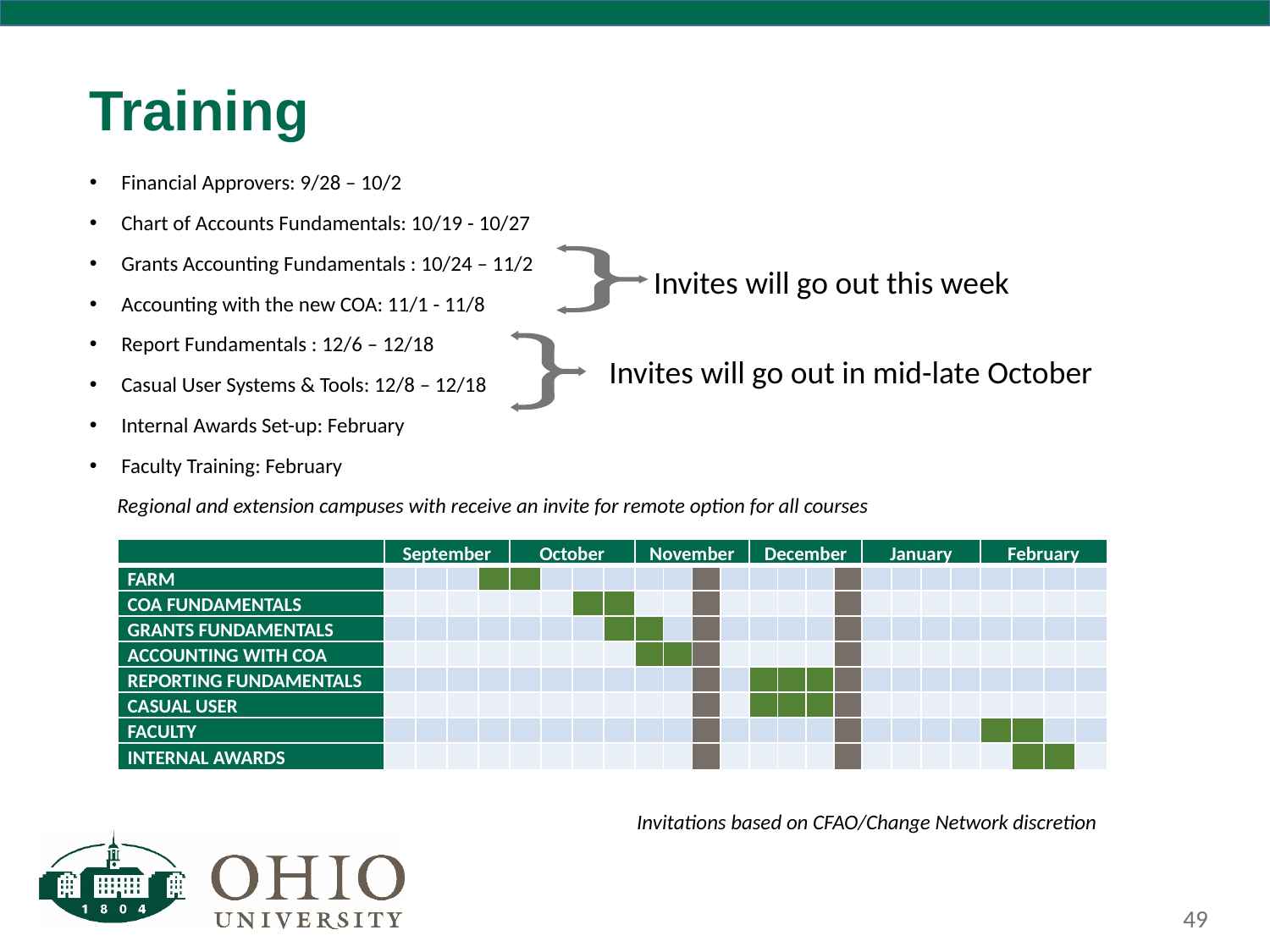

# Training
Financial Approvers: 9/28 – 10/2
Chart of Accounts Fundamentals: 10/19 - 10/27
Grants Accounting Fundamentals : 10/24 – 11/2
Accounting with the new COA: 11/1 - 11/8
Report Fundamentals : 12/6 – 12/18
Casual User Systems & Tools: 12/8 – 12/18
Internal Awards Set-up: February
Faculty Training: February

Invites will go out this week

Invites will go out in mid-late October
Regional and extension campuses with receive an invite for remote option for all courses

|  | September |  |  |  | October |  |  |  | November |  |  |  | December |  |  |  | January |  |  |  | February |  |  |  |
| --- | --- | --- | --- | --- | --- | --- | --- | --- | --- | --- | --- | --- | --- | --- | --- | --- | --- | --- | --- | --- | --- | --- | --- | --- |
| FARM |  |  |  |  |  |  |  |  |  |  |  |  |  |  |  |  |  |  |  |  |  |  |  |  |
| COA FUNDAMENTALS |  |  |  |  |  |  |  |  |  |  |  |  |  |  |  |  |  |  |  |  |  |  |  |  |
| GRANTS FUNDAMENTALS |  |  |  |  |  |  |  |  |  |  |  |  |  |  |  |  |  |  |  |  |  |  |  |  |
| ACCOUNTING WITH COA |  |  |  |  |  |  |  |  |  |  |  |  |  |  |  |  |  |  |  |  |  |  |  |  |
| REPORTING FUNDAMENTALS |  |  |  |  |  |  |  |  |  |  |  |  |  |  |  |  |  |  |  |  |  |  |  |  |
| CASUAL USER |  |  |  |  |  |  |  |  |  |  |  |  |  |  |  |  |  |  |  |  |  |  |  |  |
| FACULTY |  |  |  |  |  |  |  |  |  |  |  |  |  |  |  |  |  |  |  |  |  |  |  |  |
| INTERNAL AWARDS |  |  |  |  |  |  |  |  |  |  |  |  |  |  |  |  |  |  |  |  |  |  |  |  |
Invitations based on CFAO/Change Network discretion